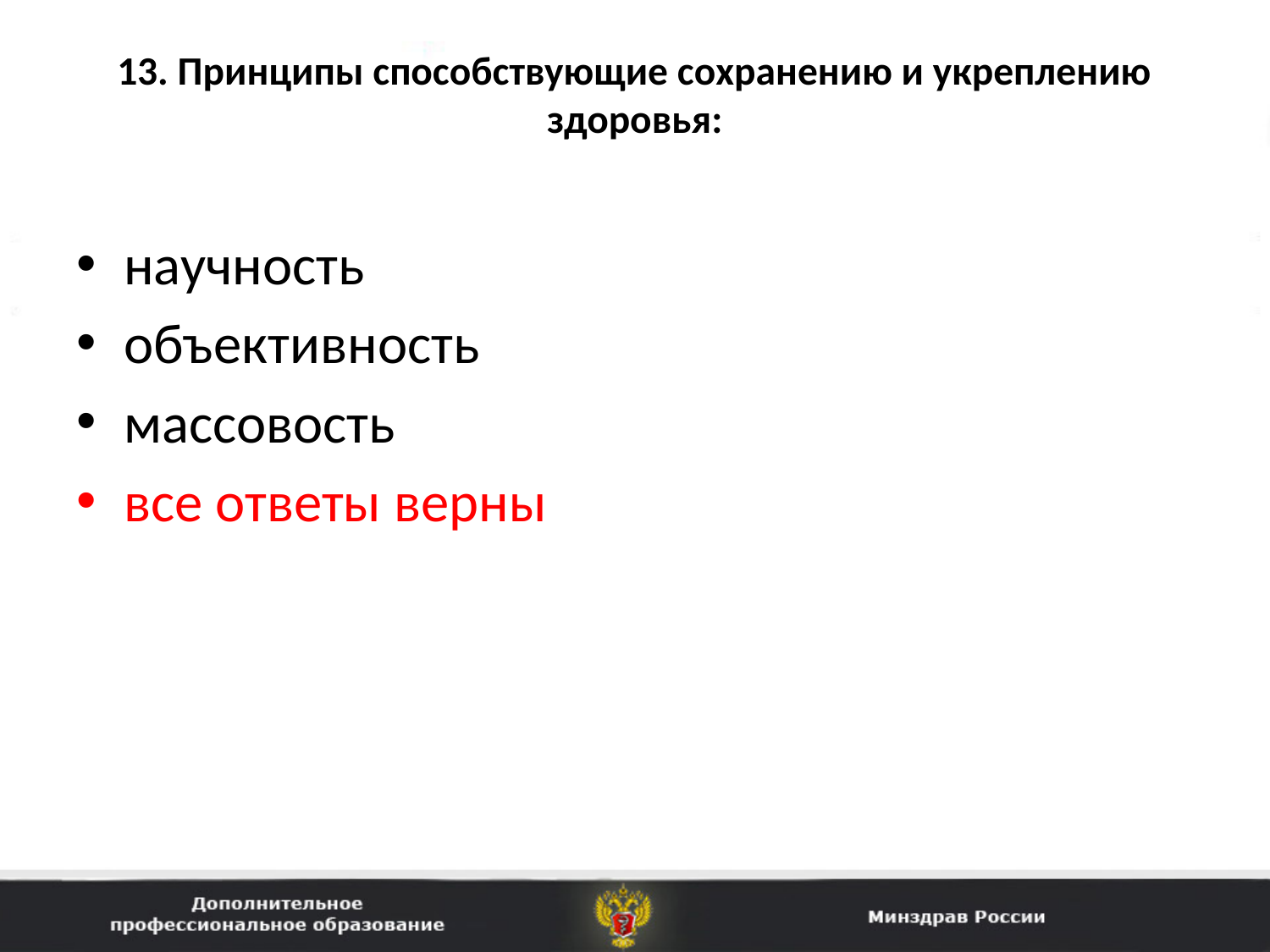

# 13. Принципы способствующие сохранению и укреплению здоровья:
научность
объективность
массовость
все ответы верны